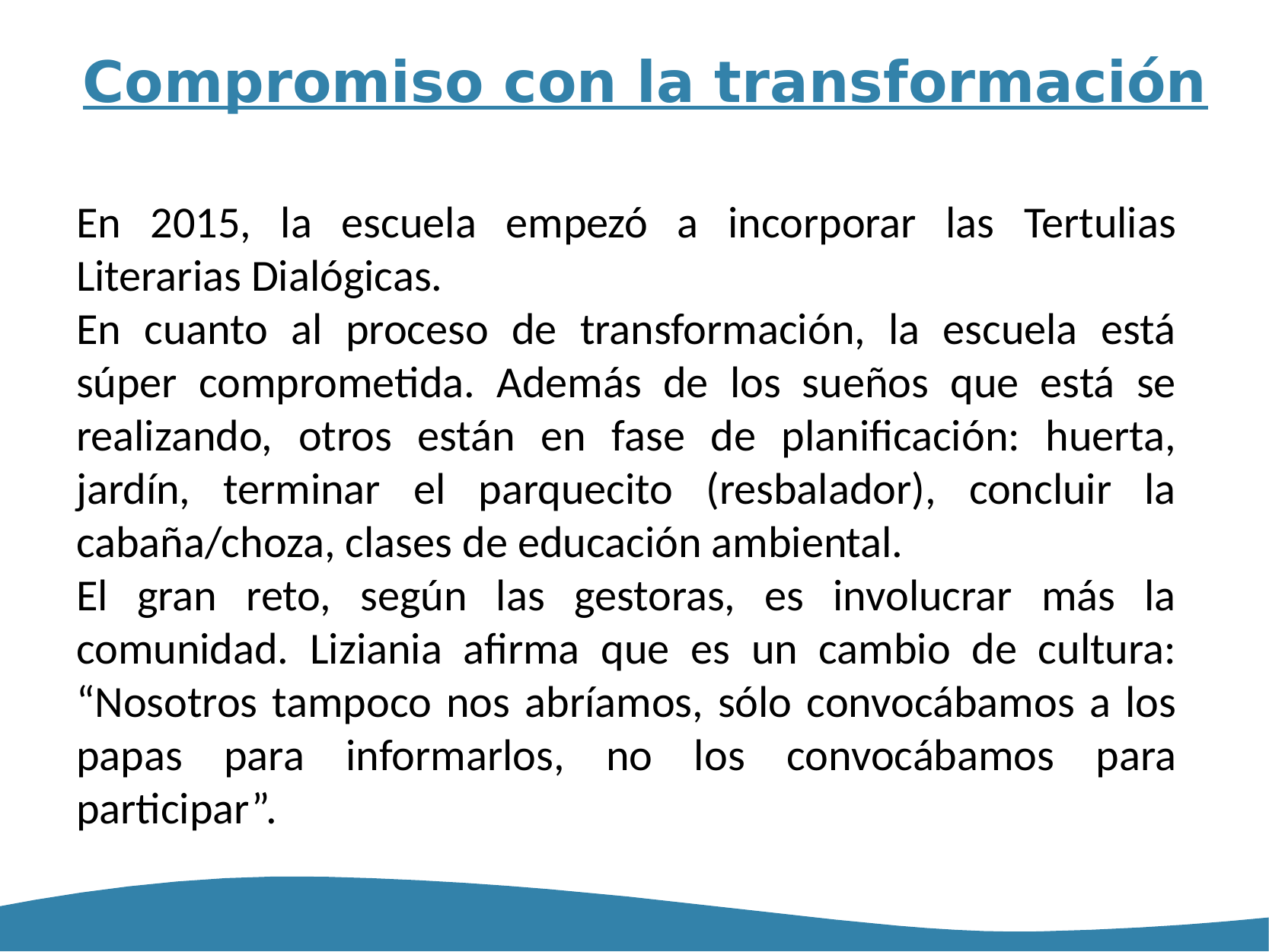

# Compromiso con la transformación
En 2015, la escuela empezó a incorporar las Tertulias Literarias Dialógicas.
En cuanto al proceso de transformación, la escuela está súper comprometida. Además de los sueños que está se realizando, otros están en fase de planificación: huerta, jardín, terminar el parquecito (resbalador), concluir la cabaña/choza, clases de educación ambiental.
El gran reto, según las gestoras, es involucrar más la comunidad. Liziania afirma que es un cambio de cultura: “Nosotros tampoco nos abríamos, sólo convocábamos a los papas para informarlos, no los convocábamos para participar”.